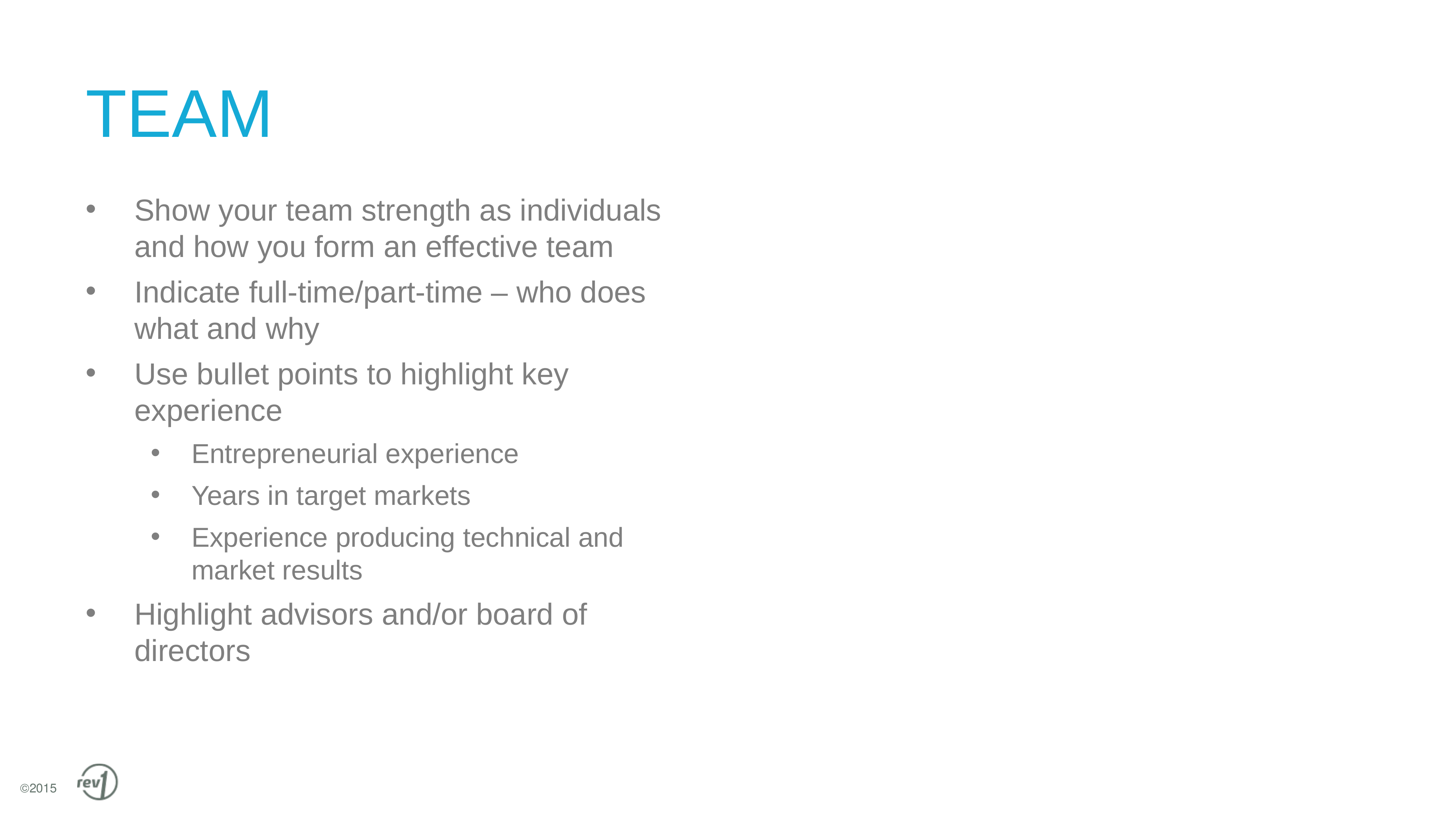

# TEAM
Show your team strength as individuals and how you form an effective team
Indicate full-time/part-time – who does what and why
Use bullet points to highlight key experience
Entrepreneurial experience
Years in target markets
Experience producing technical and market results
Highlight advisors and/or board of directors